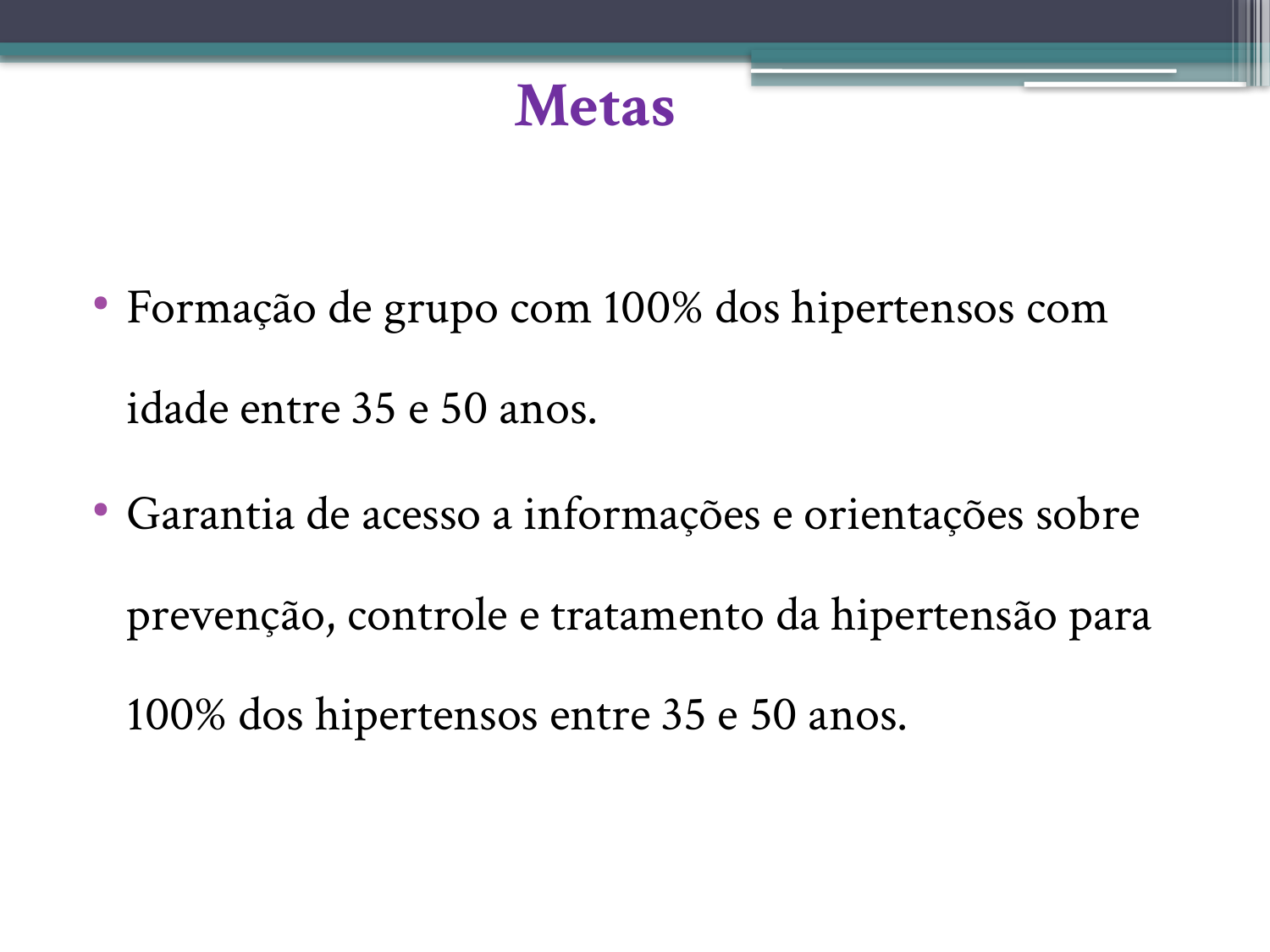

Metas
Formação de grupo com 100% dos hipertensos com idade entre 35 e 50 anos.
Garantia de acesso a informações e orientações sobre prevenção, controle e tratamento da hipertensão para 100% dos hipertensos entre 35 e 50 anos.